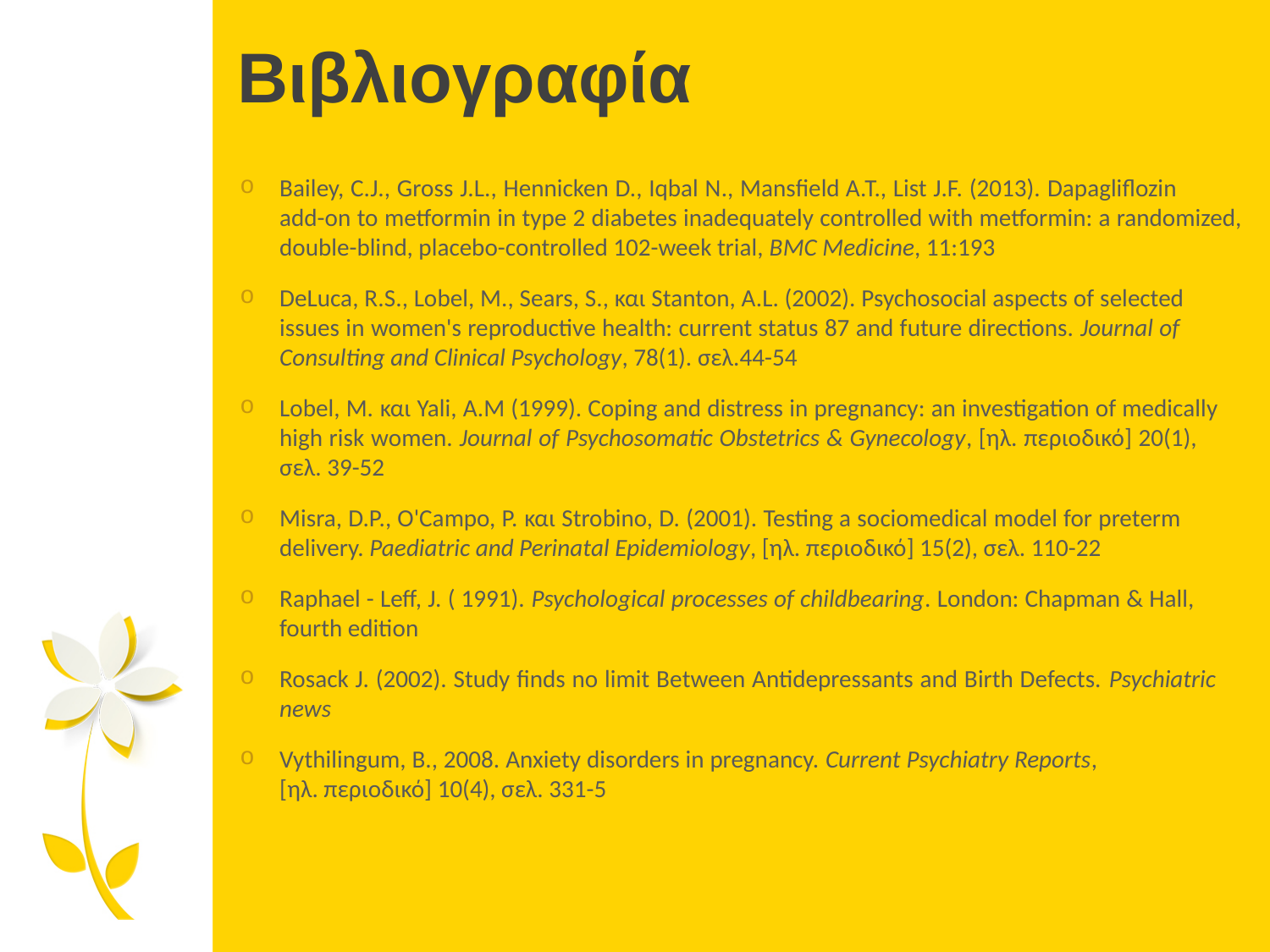

# Βιβλιογραφία
Bailey, C.J., Gross J.L., Hennicken D., Iqbal N., Mansfield A.T., List J.F. (2013). Dapagliflozin           add-on to metformin in type 2 diabetes inadequately controlled with metformin: a randomized, double-blind, placebo-controlled 102-week trial, BMC Medicine, 11:193
DeLuca, R.S., Lobel, M., Sears, S., και Stanton, A.L. (2002). Psychosocial aspects of selected           issues in women's reproductive health: current status 87 and future directions. Journal of           Consulting and Clinical Psychology, 78(1). σελ.44-54
Lobel, M. και Yali, A.M (1999). Coping and distress in pregnancy: an investigation of medically     high risk women. Journal of Psychosomatic Obstetrics & Gynecology, [ηλ. περιοδικό] 20(1),        σελ. 39-52
Misra, D.P., O'Campo, P. και Strobino, D. (2001). Testing a sociomedical model for preterm           delivery. Paediatric and Perinatal Epidemiology, [ηλ. περιοδικό] 15(2), σελ. 110-22
Raphael - Leff, J. ( 1991). Psychological processes of childbearing. London: Chapman & Hall,         fourth edition
Rosack J. (2002). Study finds no limit Between Antidepressants and Birth Defects. Psychiatric     news
Vythilingum, B., 2008. Anxiety disorders in pregnancy. Current Psychiatry Reports,                          [ηλ. περιοδικό] 10(4), σελ. 331-5